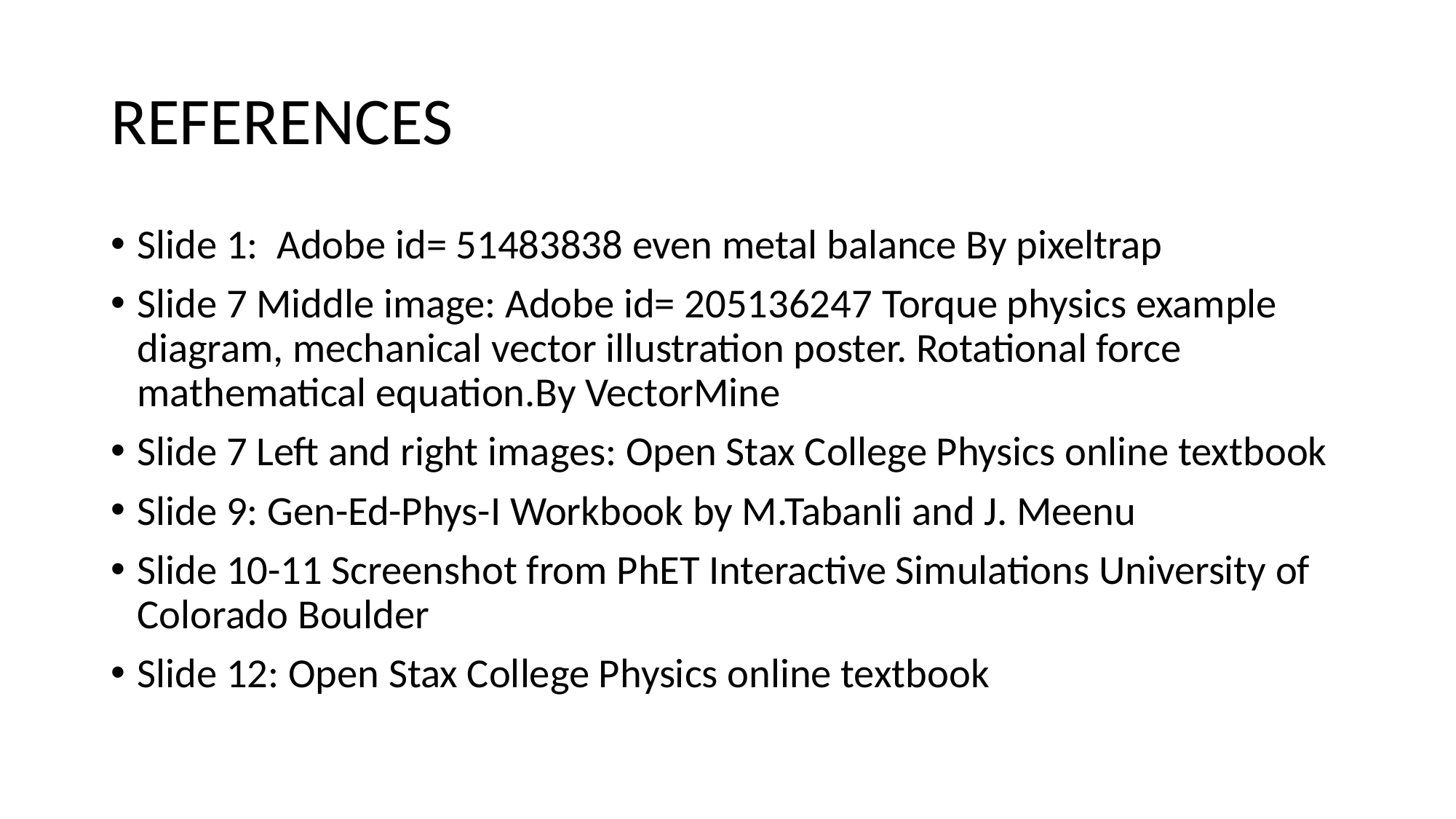

# REFERENCES
Slide 1:  Adobe id= 51483838 even metal balance By pixeltrap
Slide 7 Middle image: Adobe id= 205136247 Torque physics example diagram, mechanical vector illustration poster. Rotational force mathematical equation.By VectorMine
Slide 7 Left and right images: Open Stax College Physics online textbook
Slide 9: Gen-Ed-Phys-I Workbook by M.Tabanli and J. Meenu
Slide 10-11 Screenshot from PhET Interactive Simulations University of Colorado Boulder
Slide 12: Open Stax College Physics online textbook